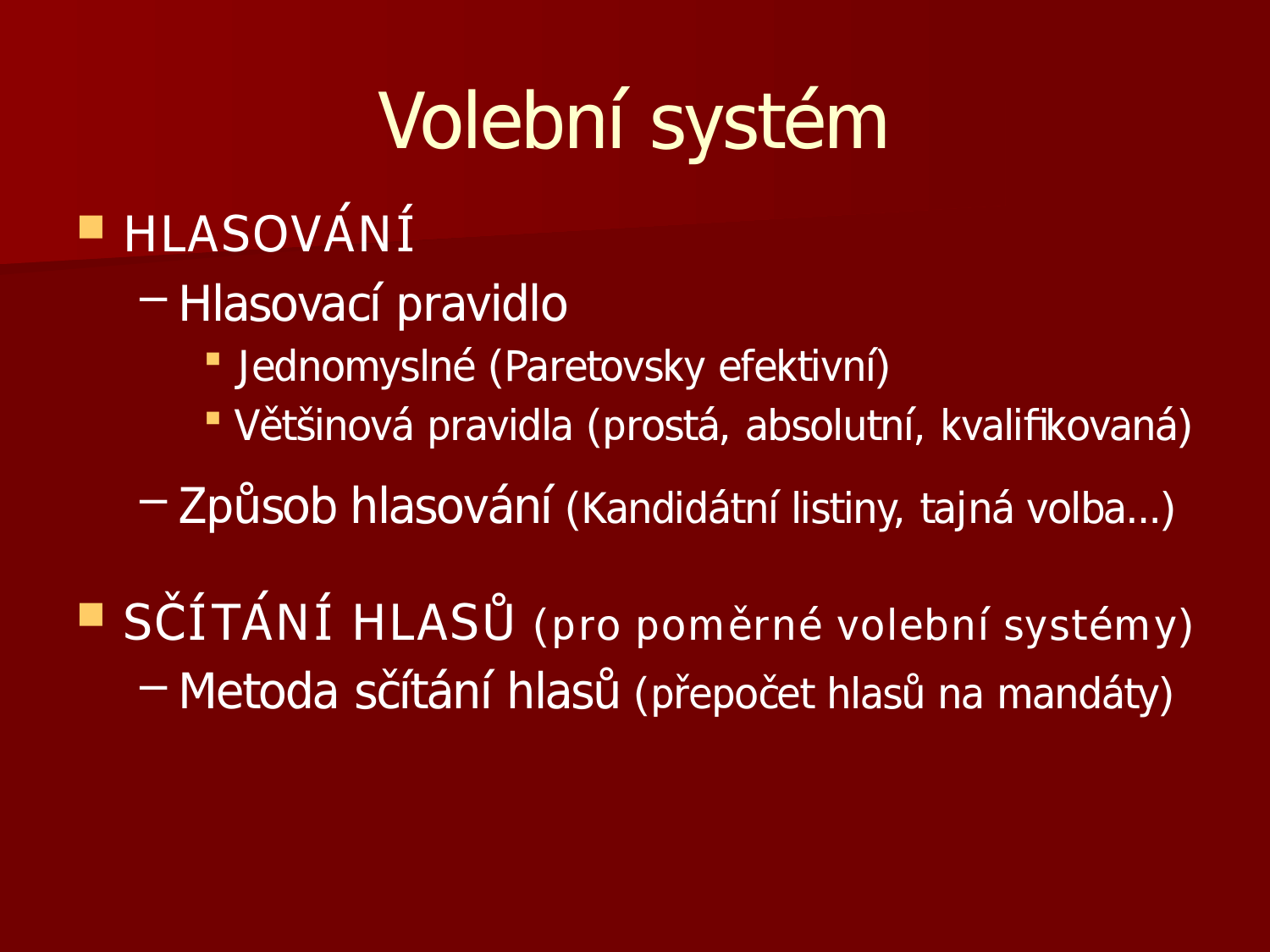

# Volební systém
HLASOVÁNÍ
Hlasovací pravidlo
Jednomyslné (Paretovsky efektivní)
Většinová pravidla (prostá, absolutní, kvalifikovaná)
Způsob hlasování (Kandidátní listiny, tajná volba…)
SČÍTÁNÍ HLASŮ (pro poměrné volební systémy)
Metoda sčítání hlasů (přepočet hlasů na mandáty)